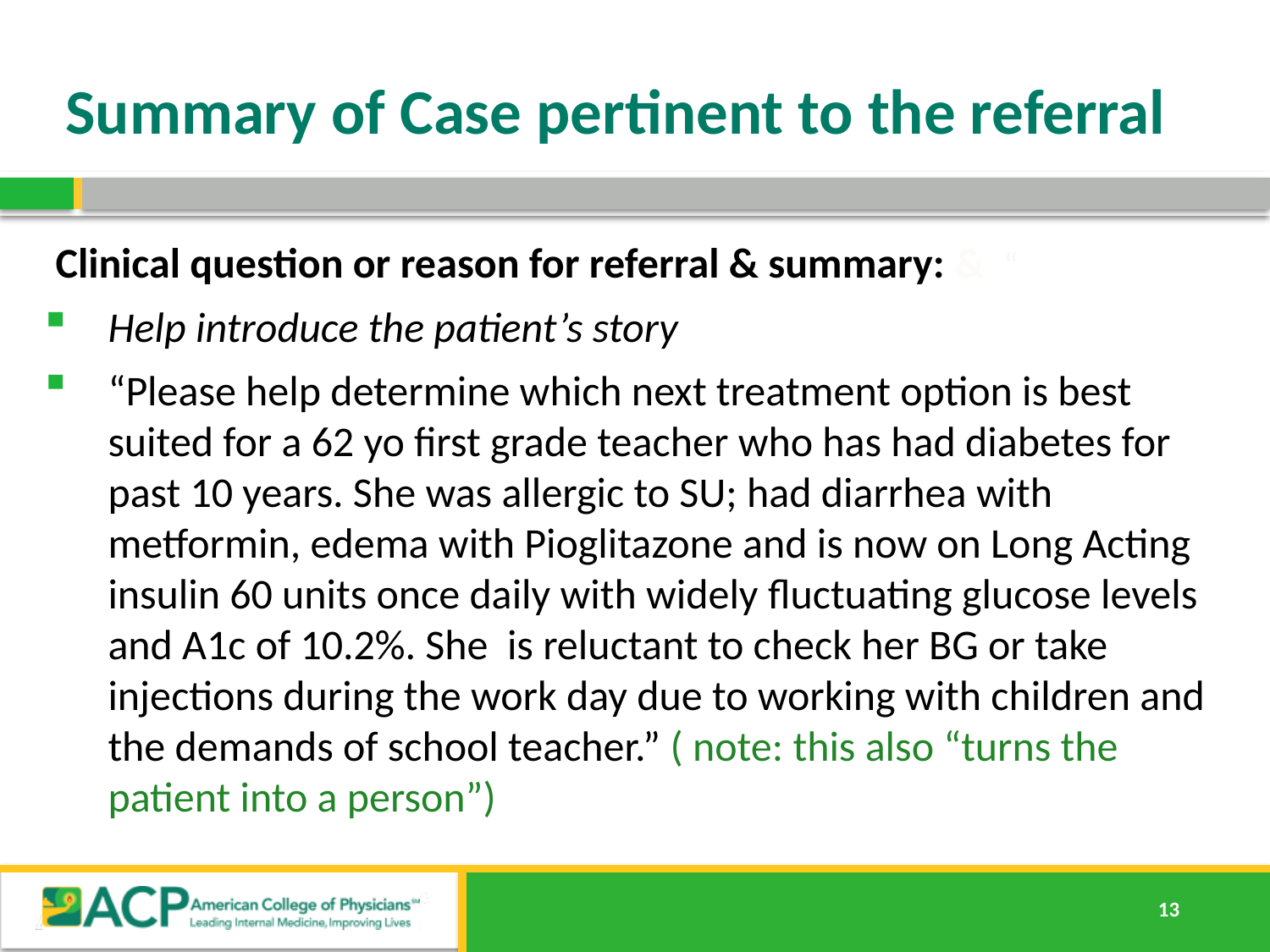

# Summary of Case pertinent to the referral
 Clinical question or reason for referral & summary: &  “
Help introduce the patient’s story
“Please help determine which next treatment option is best suited for a 62 yo first grade teacher who has had diabetes for past 10 years. She was allergic to SU; had diarrhea with metformin, edema with Pioglitazone and is now on Long Acting insulin 60 units once daily with widely fluctuating glucose levels and A1c of 10.2%. She  is reluctant to check her BG or take injections during the work day due to working with children and the demands of school teacher.” ( note: this also “turns the patient into a person”)